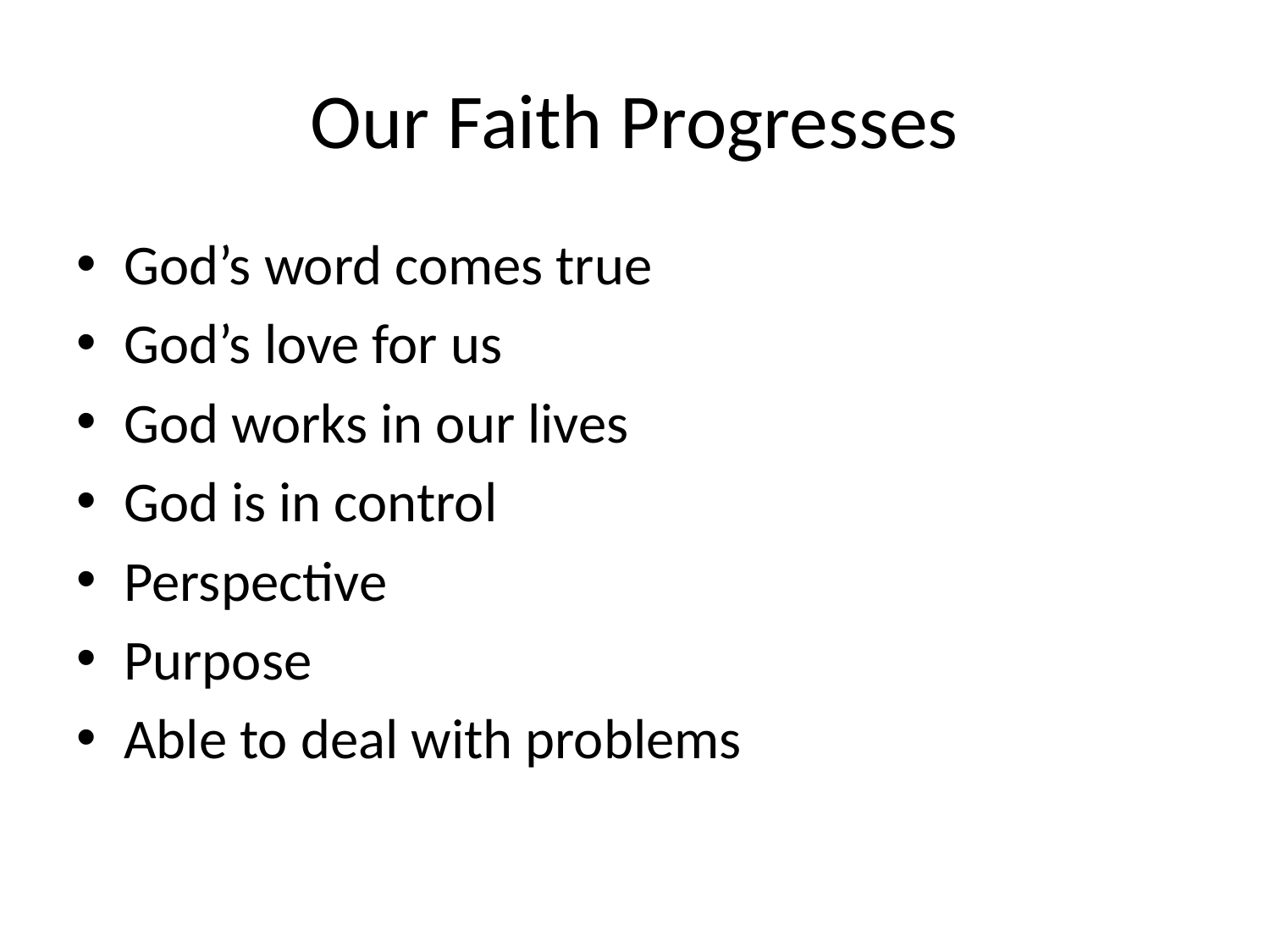

# Our Faith Progresses
God’s word comes true
God’s love for us
God works in our lives
God is in control
Perspective
Purpose
Able to deal with problems